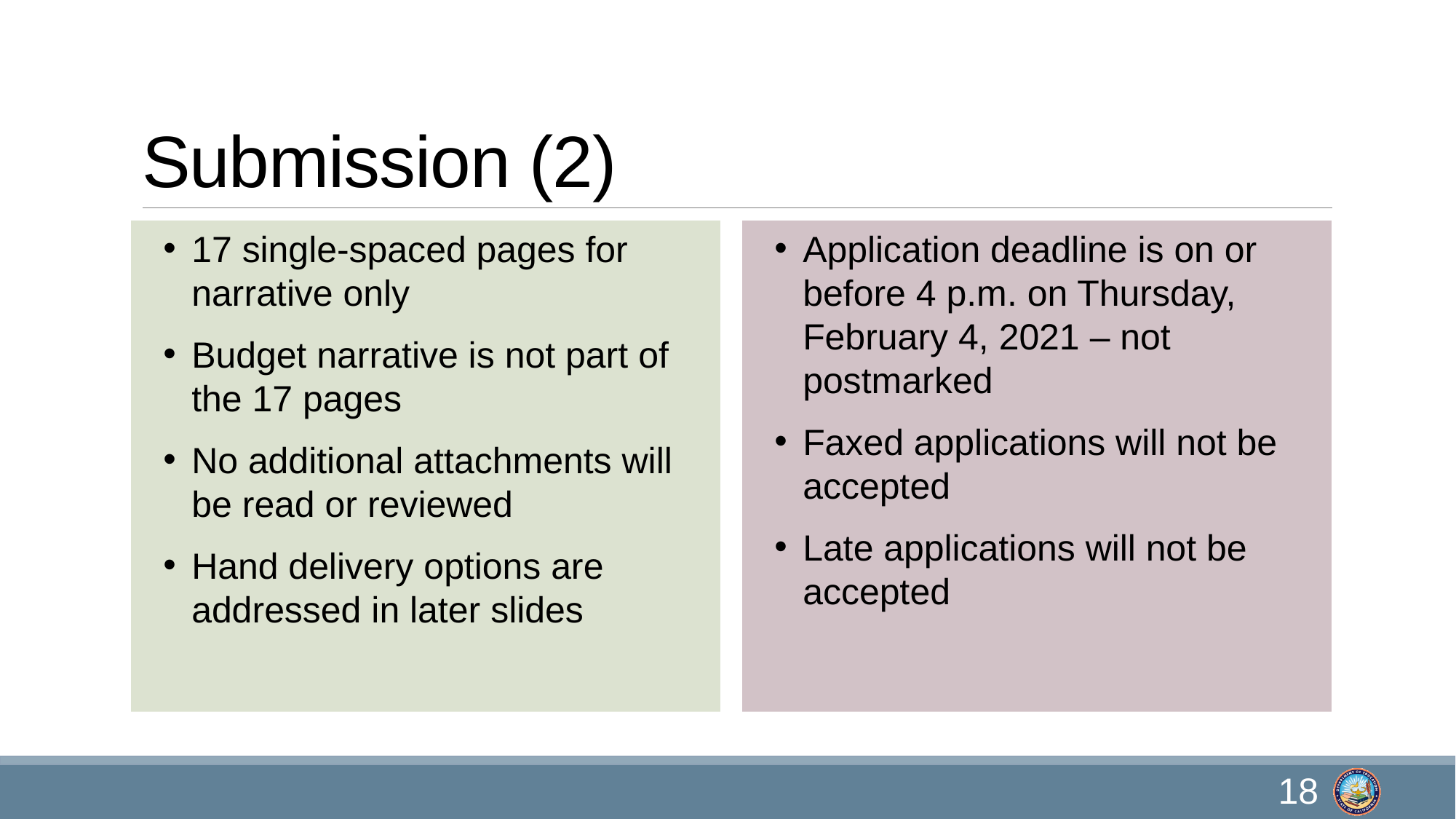

# Submission (2)
17 single-spaced pages for narrative only
Budget narrative is not part of the 17 pages
No additional attachments will be read or reviewed
Hand delivery options are addressed in later slides
Application deadline is on or before 4 p.m. on Thursday, February 4, 2021 – not postmarked
Faxed applications will not be accepted
Late applications will not be accepted
18